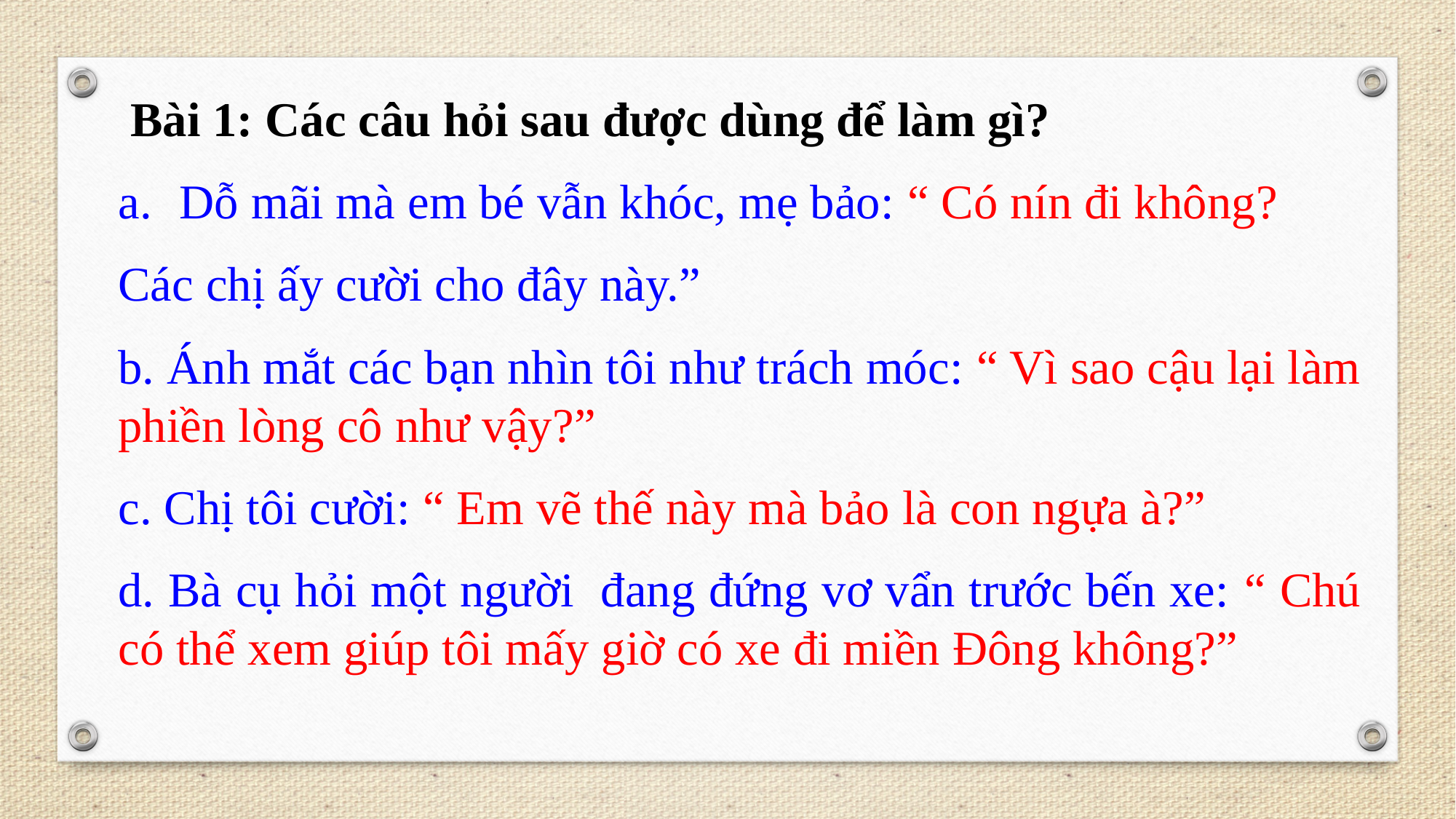

Bài 1: Các câu hỏi sau được dùng để làm gì?
Dỗ mãi mà em bé vẫn khóc, mẹ bảo: “ Có nín đi không?
Các chị ấy cười cho đây này.”
b. Ánh mắt các bạn nhìn tôi như trách móc: “ Vì sao cậu lại làm phiền lòng cô như vậy?”
c. Chị tôi cười: “ Em vẽ thế này mà bảo là con ngựa à?”
d. Bà cụ hỏi một người  đang đứng vơ vẩn trước bến xe: “ Chú có thể xem giúp tôi mấy giờ có xe đi miền Đông không?”